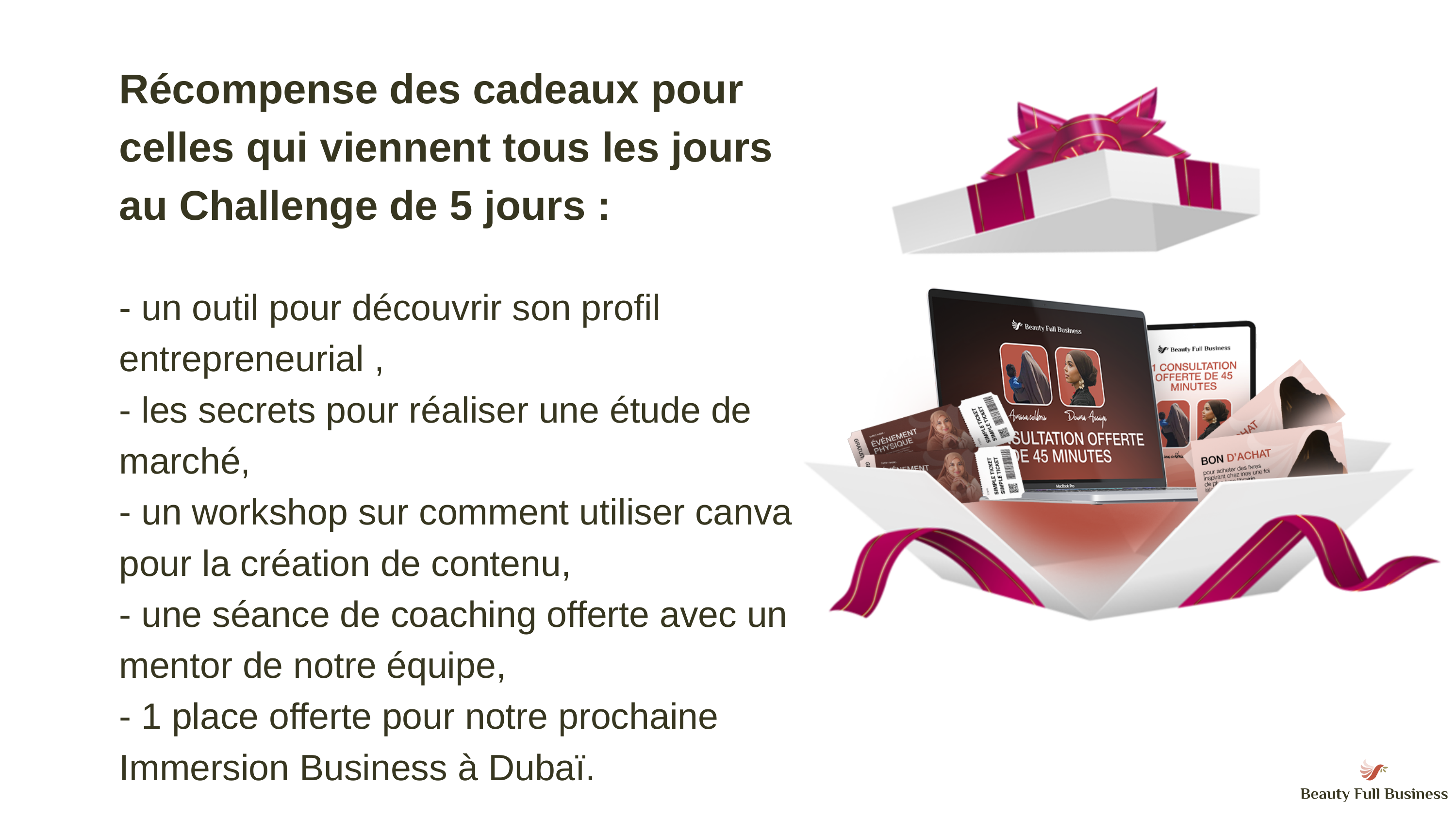

Récompense des cadeaux pour celles qui viennent tous les jours au Challenge de 5 jours :

- un outil pour découvrir son profil entrepreneurial ,
- les secrets pour réaliser une étude de marché,
- un workshop sur comment utiliser canva pour la création de contenu,
- une séance de coaching offerte avec un mentor de notre équipe,
- 1 place offerte pour notre prochaine Immersion Business à Dubaï.